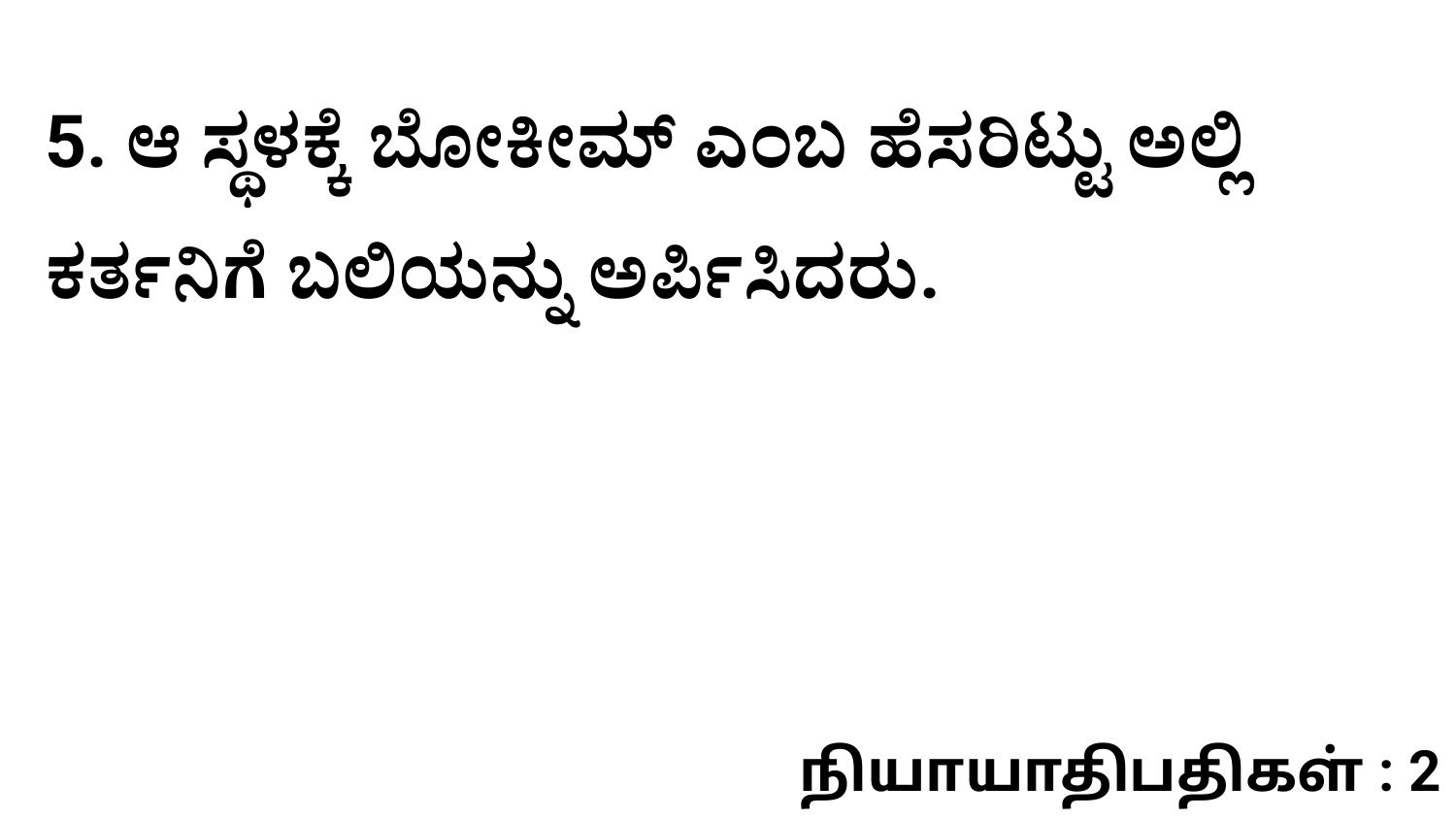

5. ಆ ಸ್ಥಳಕ್ಕೆ ಬೋಕೀಮ್‌ ಎಂಬ ಹೆಸರಿಟ್ಟು ಅಲ್ಲಿ ಕರ್ತನಿಗೆ ಬಲಿಯನ್ನು ಅರ್ಪಿಸಿದರು.
நியாயாதிபதிகள் : 2